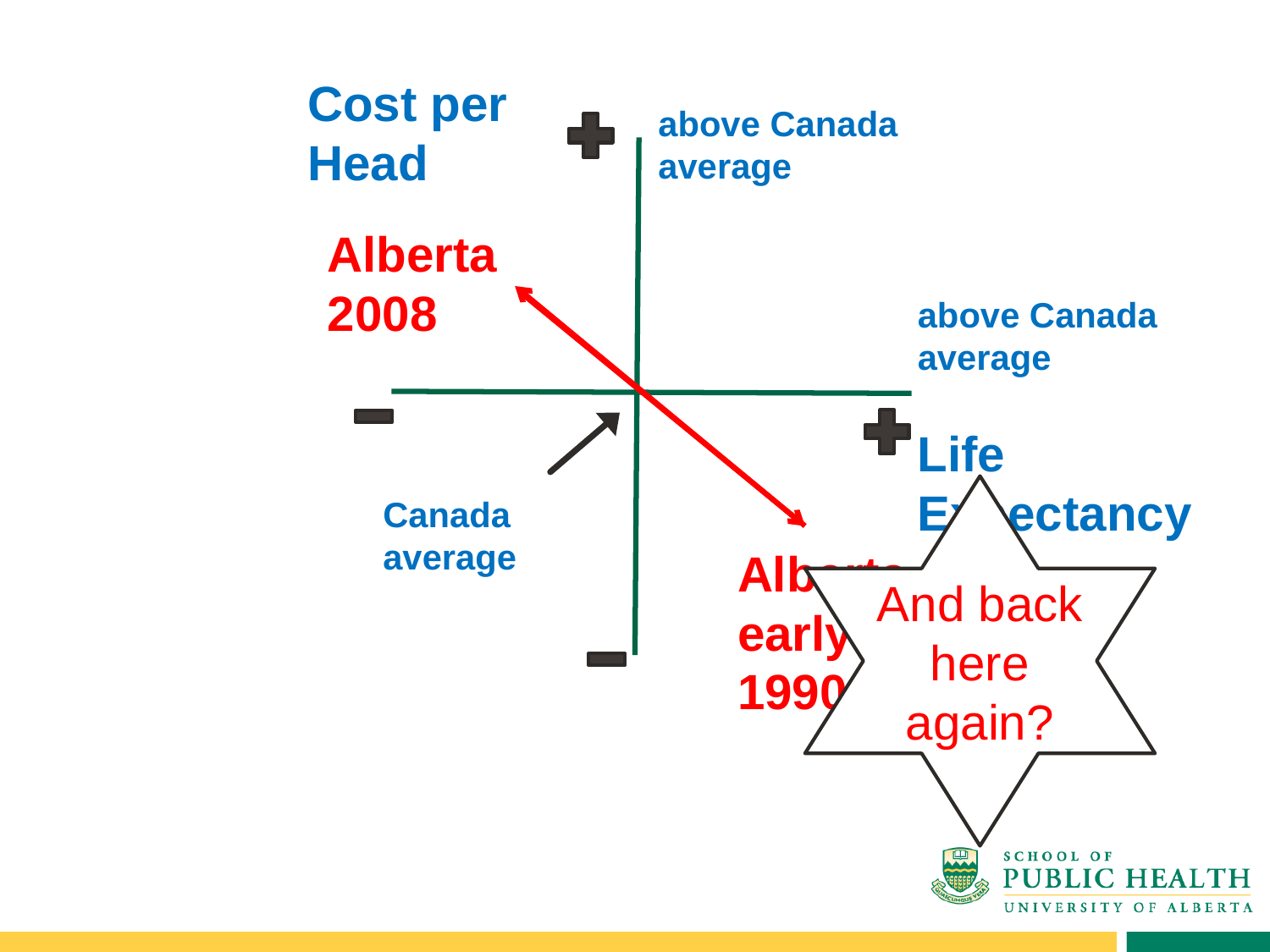

Cost per Head
above Canada average

Alberta
2008
above Canada average

Life Expectancy
And back here again?
Canada average
Alberta
early-mid 1990s